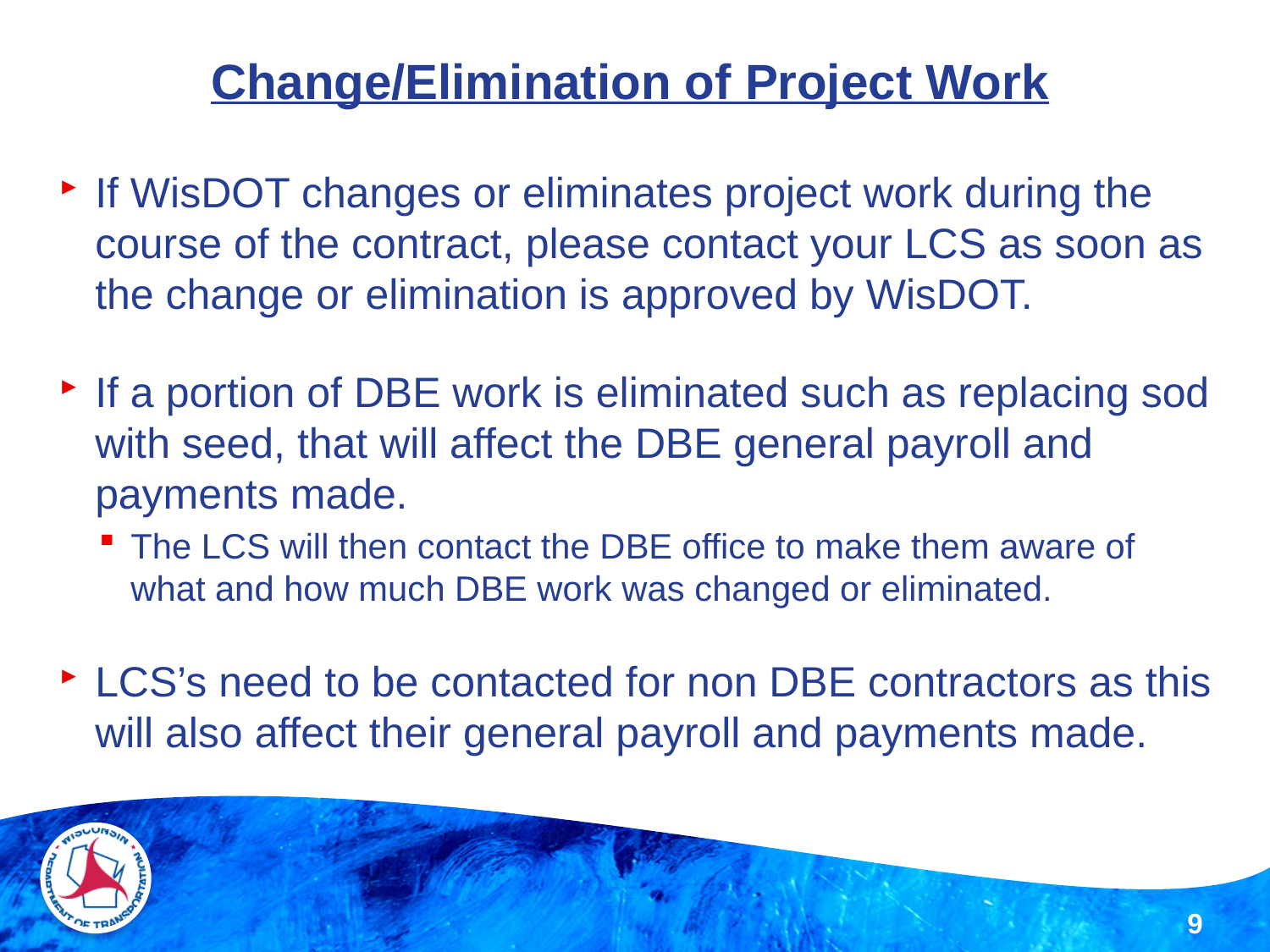

# Change/Elimination of Project Work
If WisDOT changes or eliminates project work during the course of the contract, please contact your LCS as soon as the change or elimination is approved by WisDOT.

If a portion of DBE work is eliminated such as replacing sod with seed, that will affect the DBE general payroll and payments made.
The LCS will then contact the DBE office to make them aware of what and how much DBE work was changed or eliminated.

LCS’s need to be contacted for non DBE contractors as this will also affect their general payroll and payments made.
9